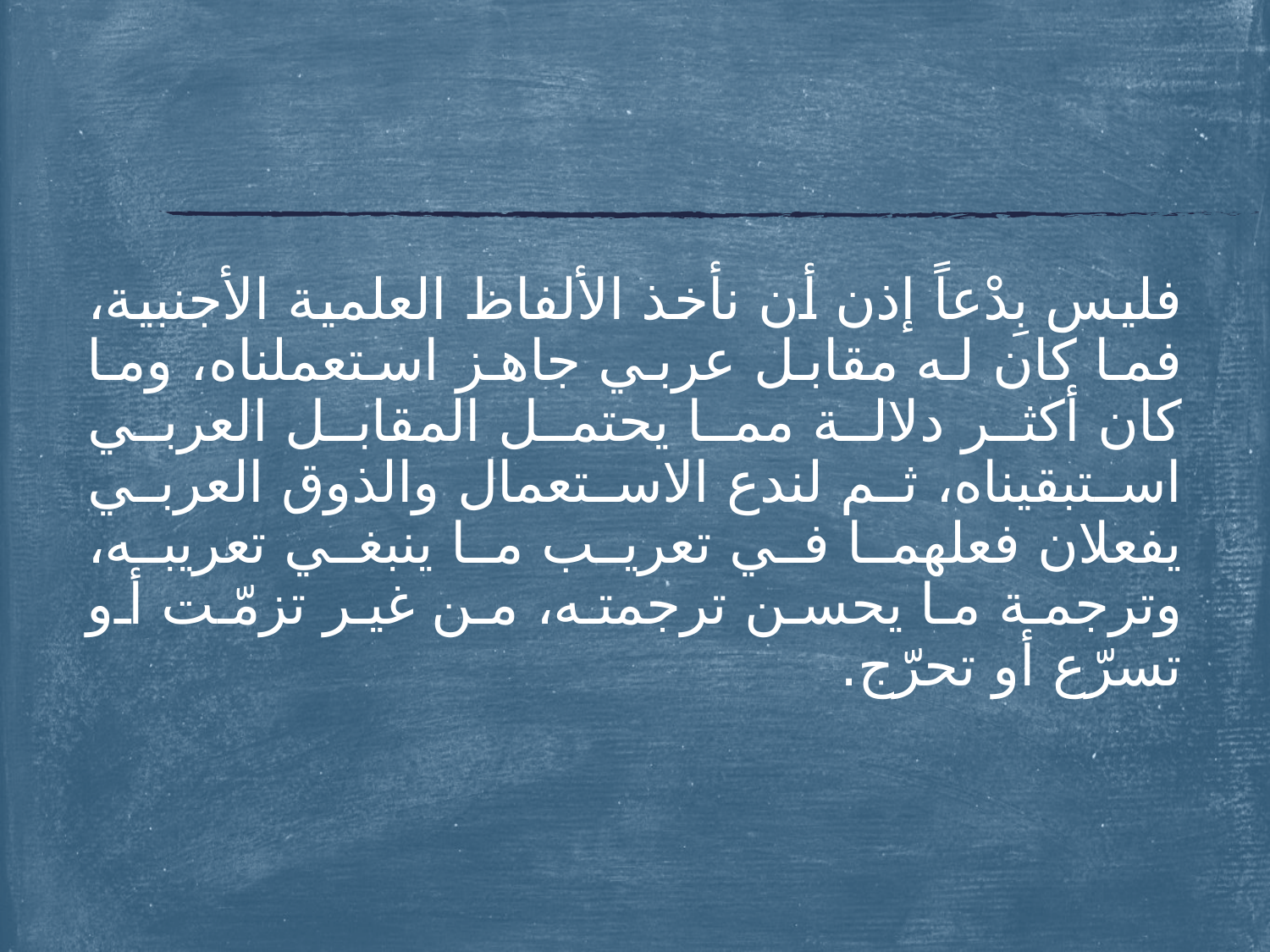

#
	فليس بِدْعاً إذن أن نأخذ الألفاظ العلمية الأجنبية، فما كان له مقابل عربي جاهز استعملناه، وما كان أكثر دلالة مما يحتمل المقابل العربي استبقيناه، ثم لندع الاستعمال والذوق العربي يفعلان فعلهما في تعريب ما ينبغي تعريبه، وترجمة ما يحسن ترجمته، من غير تزمّت أو تسرّع أو تحرّج.